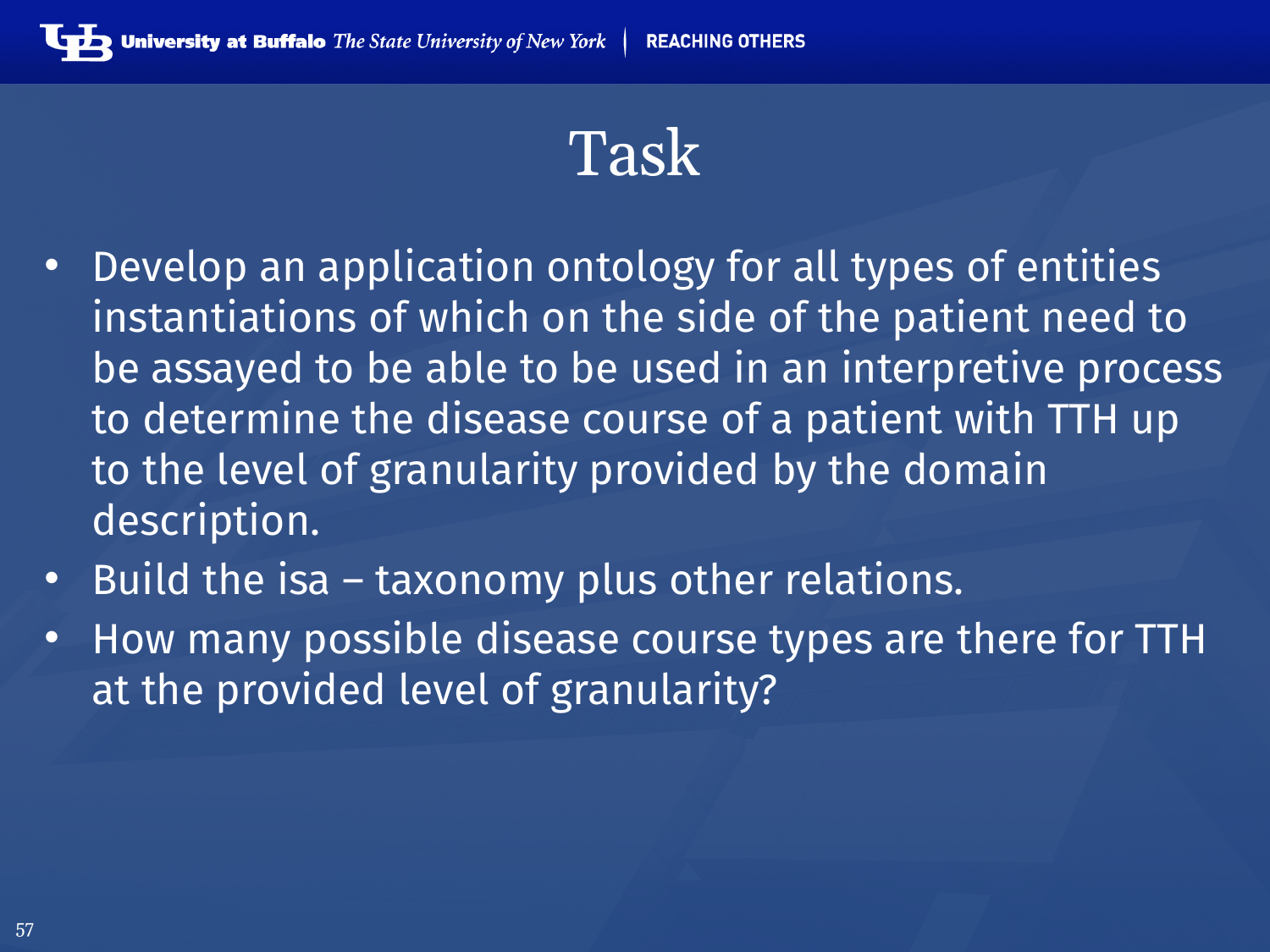

# Task
Develop an application ontology for all types of entities instantiations of which on the side of the patient need to be assayed to be able to be used in an interpretive process to determine the disease course of a patient with TTH up to the level of granularity provided by the domain description.
Build the isa – taxonomy plus other relations.
How many possible disease course types are there for TTH at the provided level of granularity?